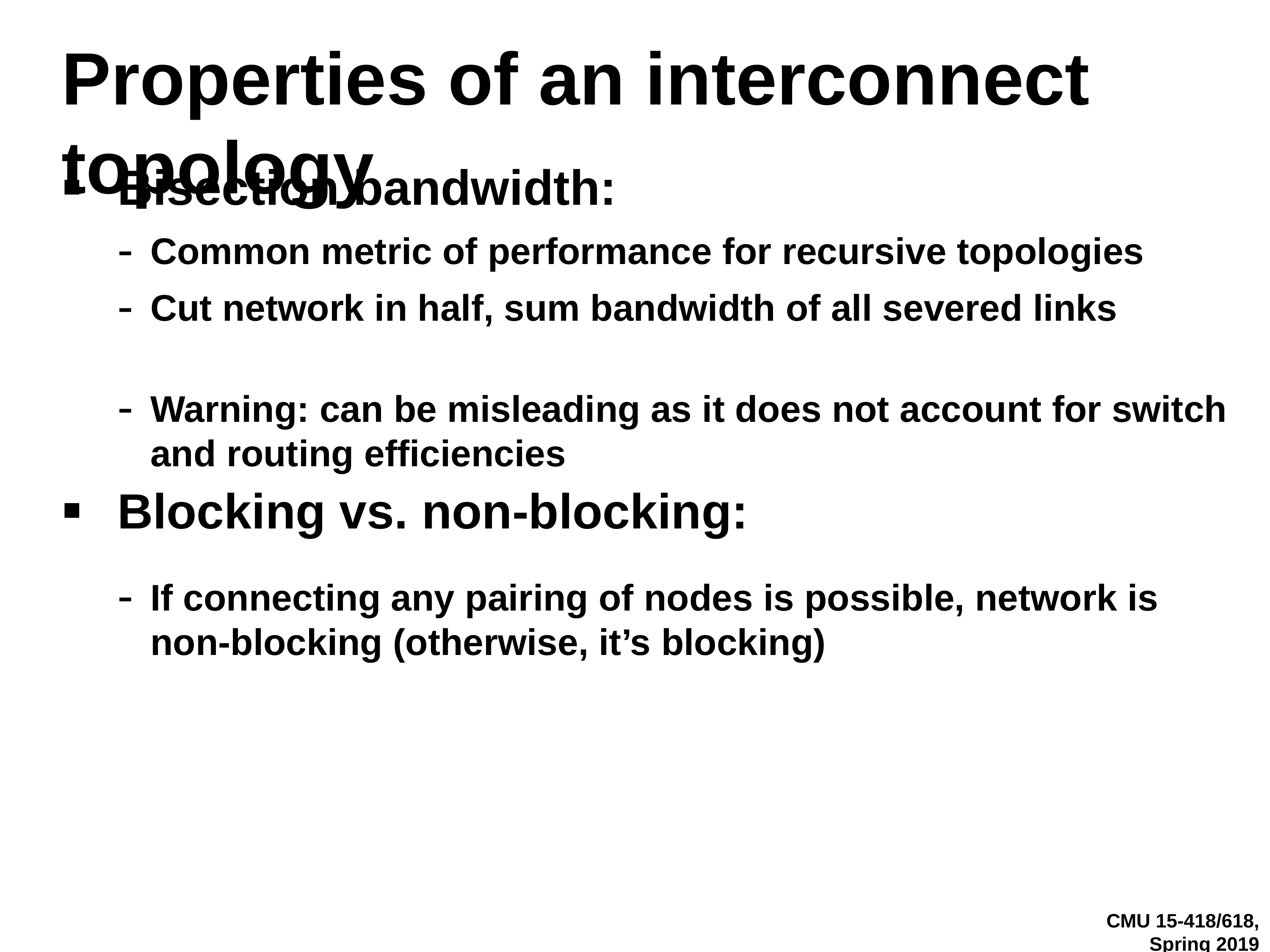

# Properties of an interconnect topology
Bisection bandwidth:
Common metric of performance for recursive topologies
Cut network in half, sum bandwidth of all severed links
Warning: can be misleading as it does not account for switch and routing efficiencies
Blocking vs. non-blocking:
If connecting any pairing of nodes is possible, network is non-blocking (otherwise, it’s blocking)